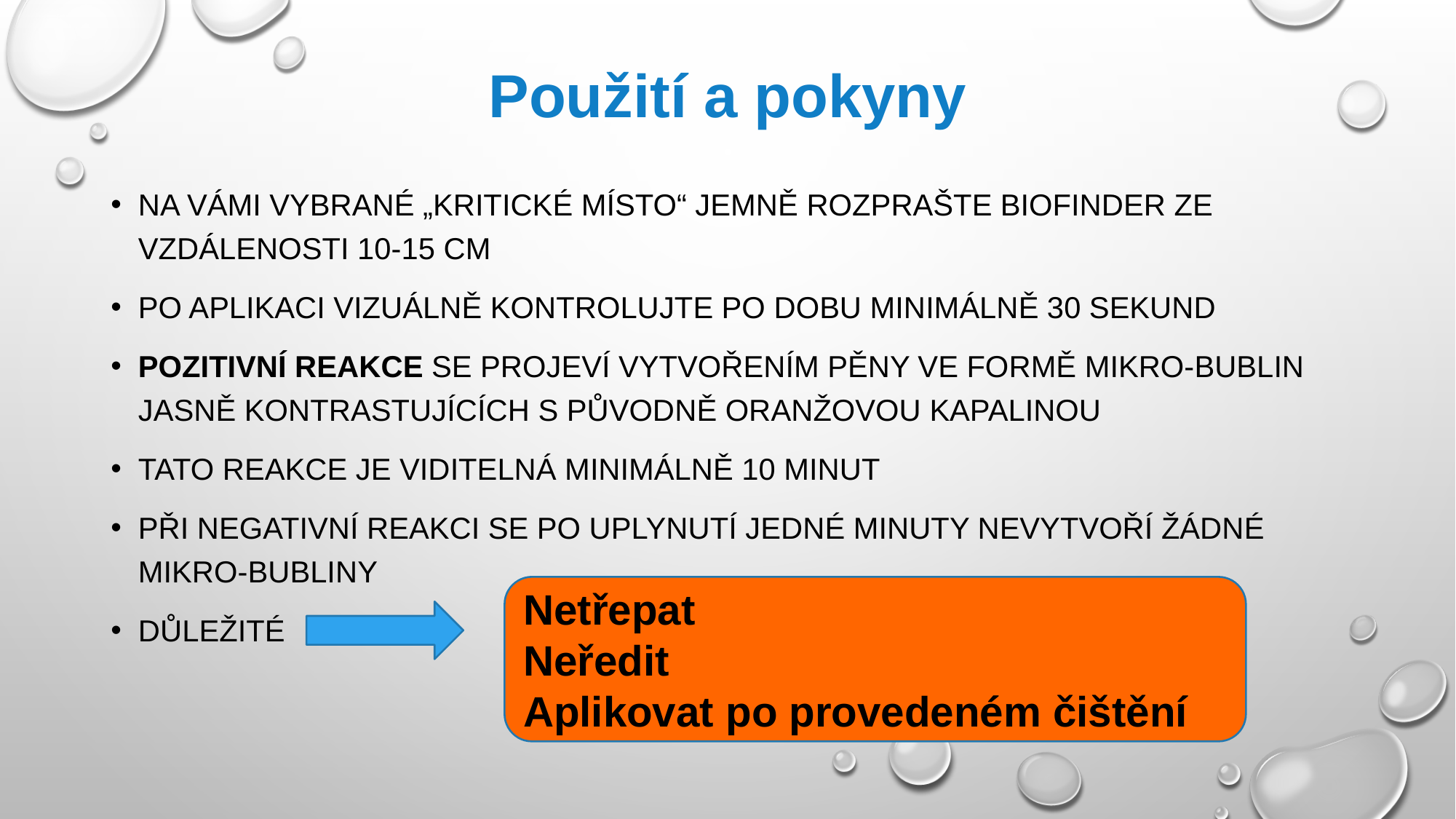

# Použití a pokyny
Na vámi vybrané „kritické místo“ jemně rozprašte Biofinder ze vzdálenosti 10-15 cm
Po aplikaci vizuálně kontrolujte po dobu minimálně 30 sekund
Pozitivní reakce se projeví vytvořením pěny ve formě mikro-bublin jasně kontrastujících s původně oranžovou kapalinou
Tato reakce je viditelná minimálně 10 minut
Při negativní reakci se po uplynutí jedné minuty nevytvoří žádné mikro-bubliny
Důležité
Netřepat
Neředit
Aplikovat po provedeném čištění